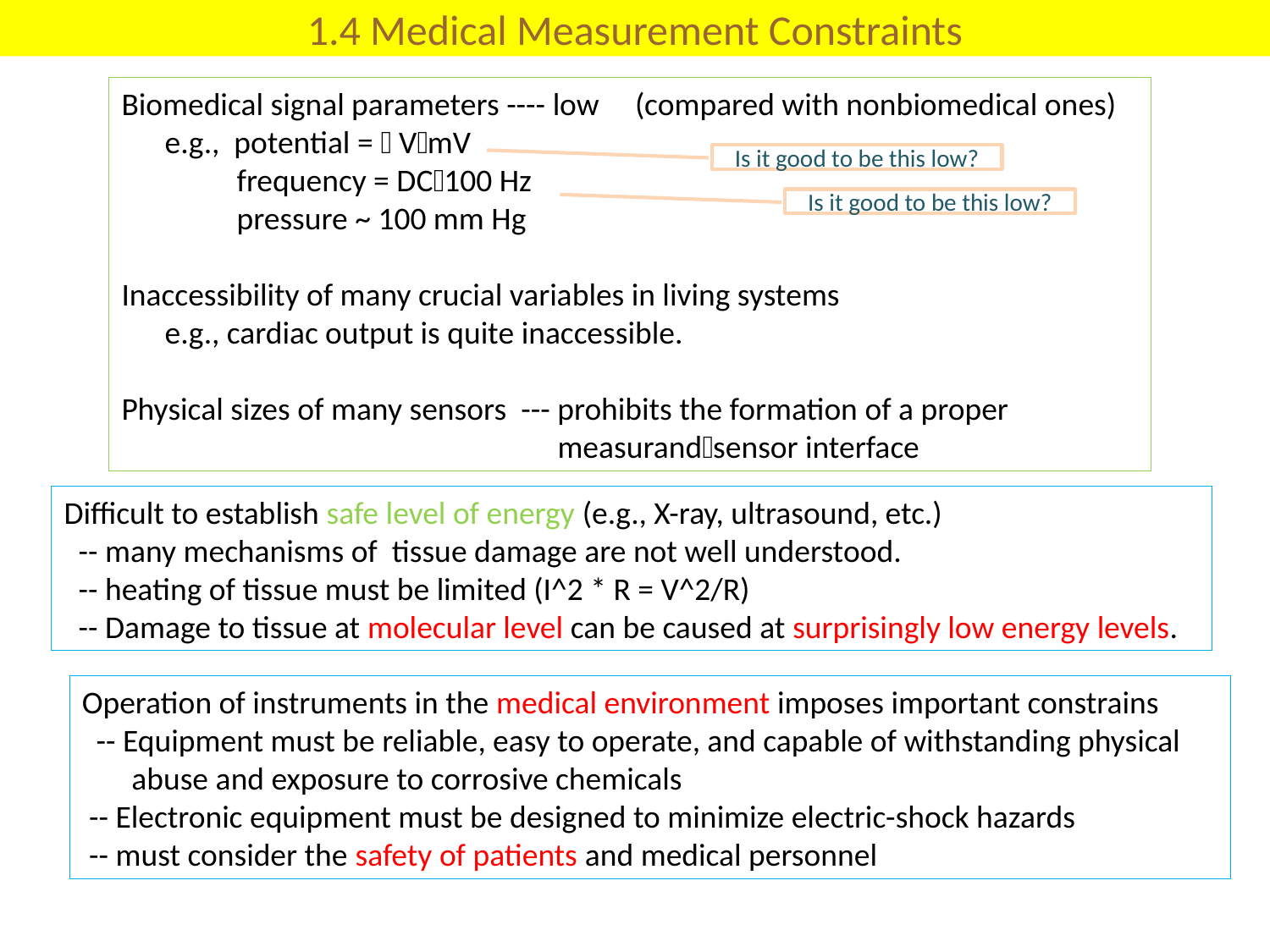

# 1.4 Medical Measurement Constraints
Biomedical signal parameters ---- low     (compared with nonbiomedical ones)
      e.g.,  potential = μV−mV
                frequency = DC−100 Hz
                pressure ~ 100 mm Hg

Inaccessibility of many crucial variables in living systems
      e.g., cardiac output is quite inaccessible.

Physical sizes of many sensors  --- prohibits the formation of a proper measurand−sensor interface
Is it good to be this low?
Is it good to be this low?
Difficult to establish safe level of energy (e.g., X-ray, ultrasound, etc.)
  -- many mechanisms of  tissue damage are not well understood.
  -- heating of tissue must be limited (I^2 * R = V^2/R)
  -- Damage to tissue at molecular level can be caused at surprisingly low energy levels.
Operation of instruments in the medical environment imposes important constrains
  -- Equipment must be reliable, easy to operate, and capable of withstanding physical abuse and exposure to corrosive chemicals
 -- Electronic equipment must be designed to minimize electric-shock hazards
 -- must consider the safety of patients and medical personnel